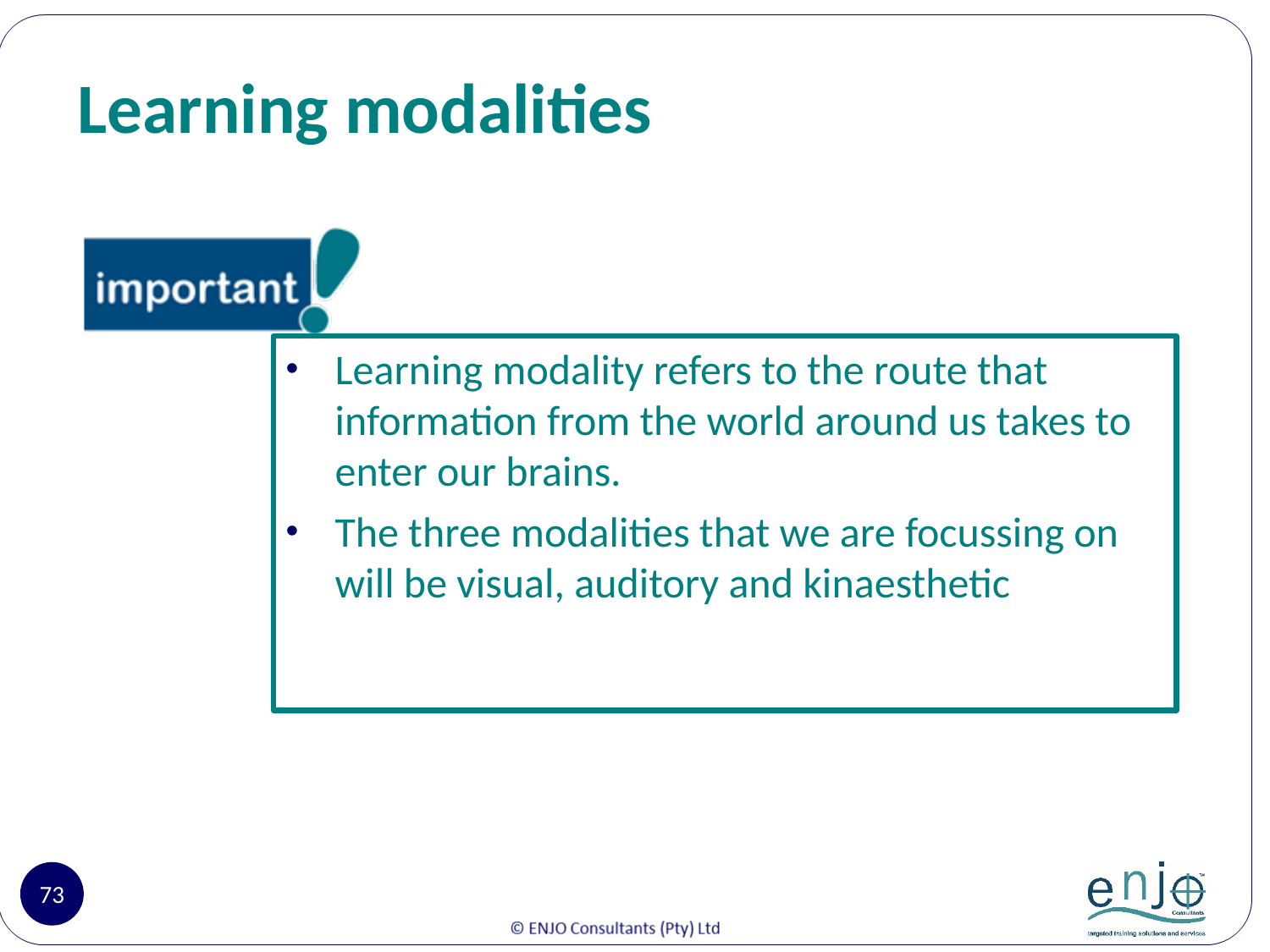

# Learning modalities
Learning modality refers to the route that information from the world around us takes to enter our brains.
The three modalities that we are focussing on will be visual, auditory and kinaesthetic

73